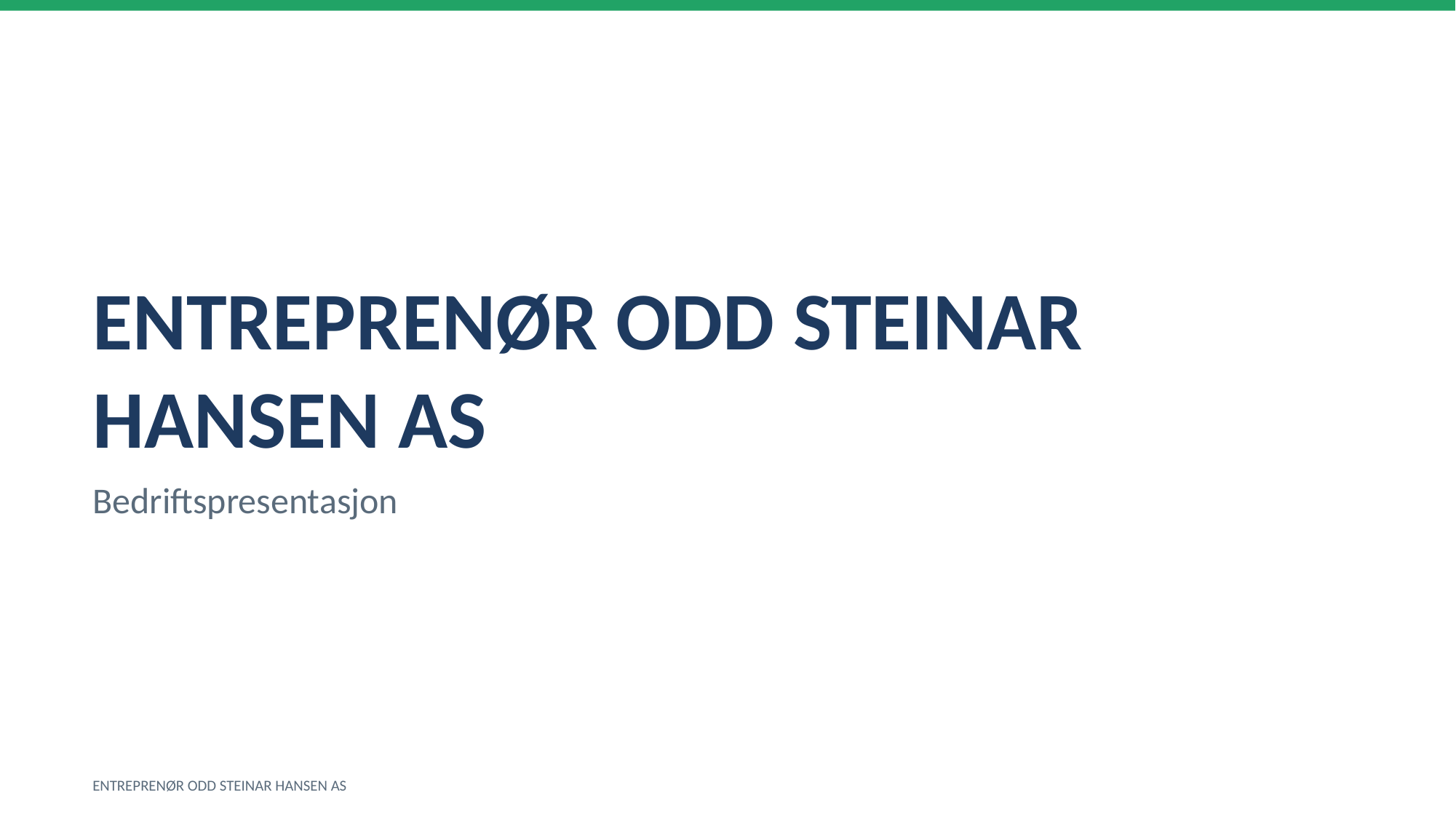

ENTREPRENØR ODD STEINAR HANSEN AS
Bedriftspresentasjon
ENTREPRENØR ODD STEINAR HANSEN AS